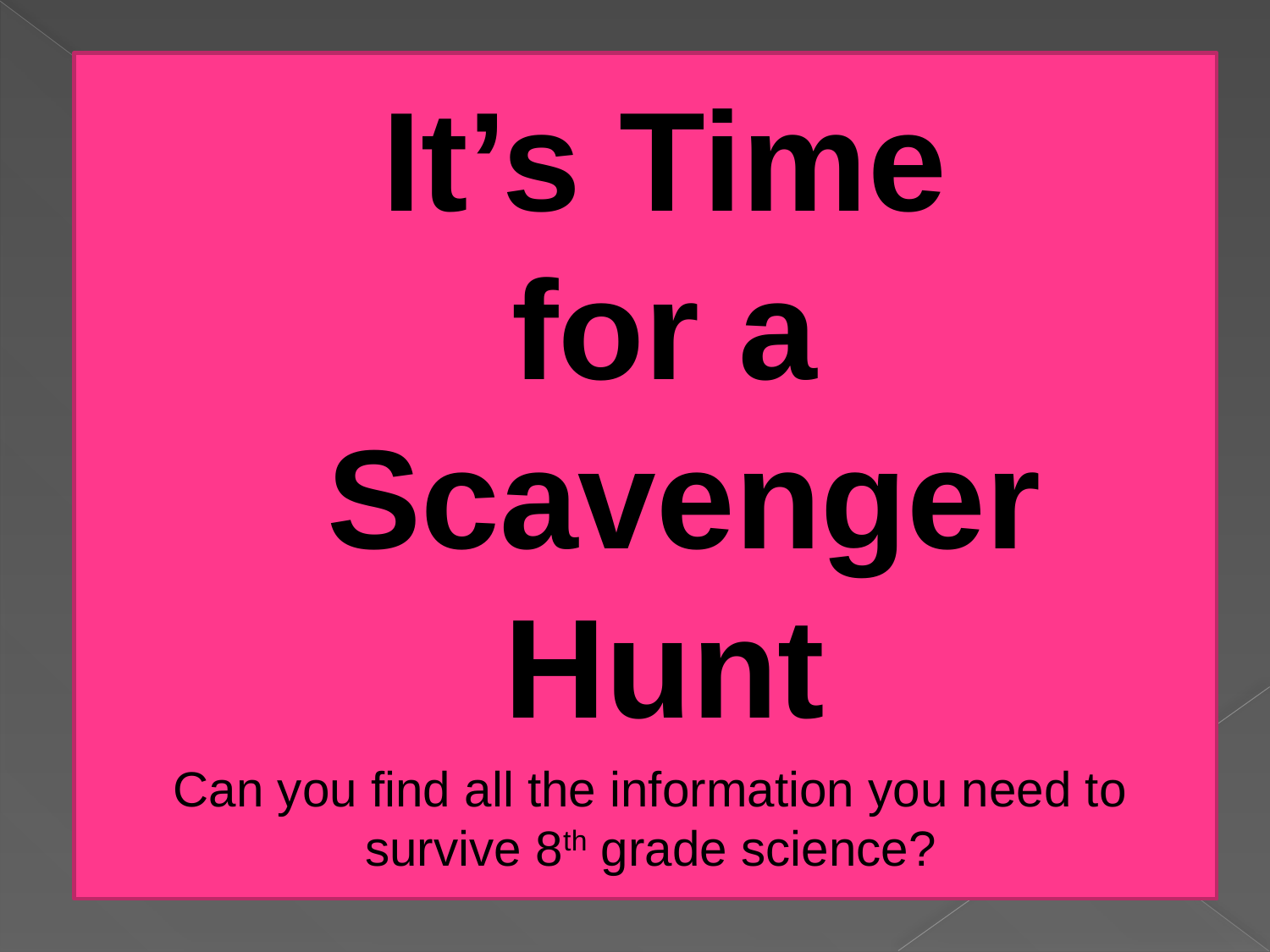

It’s Time
for a
Scavenger Hunt
Can you find all the information you need to survive 8th grade science?